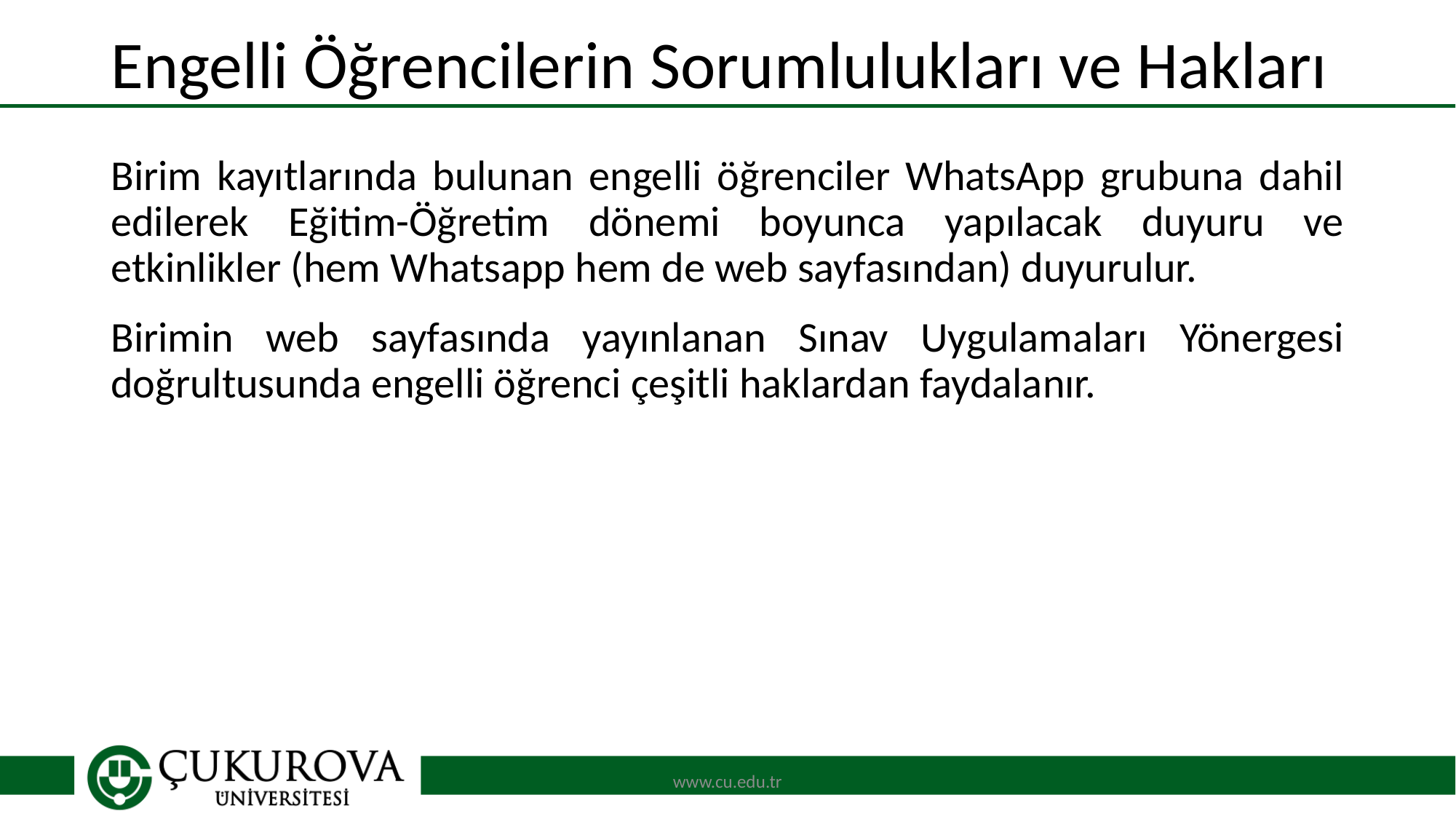

# Engelli Öğrencilerin Sorumlulukları ve Hakları
Birim kayıtlarında bulunan engelli öğrenciler WhatsApp grubuna dahil edilerek Eğitim-Öğretim dönemi boyunca yapılacak duyuru ve etkinlikler (hem Whatsapp hem de web sayfasından) duyurulur.
Birimin web sayfasında yayınlanan Sınav Uygulamaları Yönergesi doğrultusunda engelli öğrenci çeşitli haklardan faydalanır.

www.cu.edu.tr